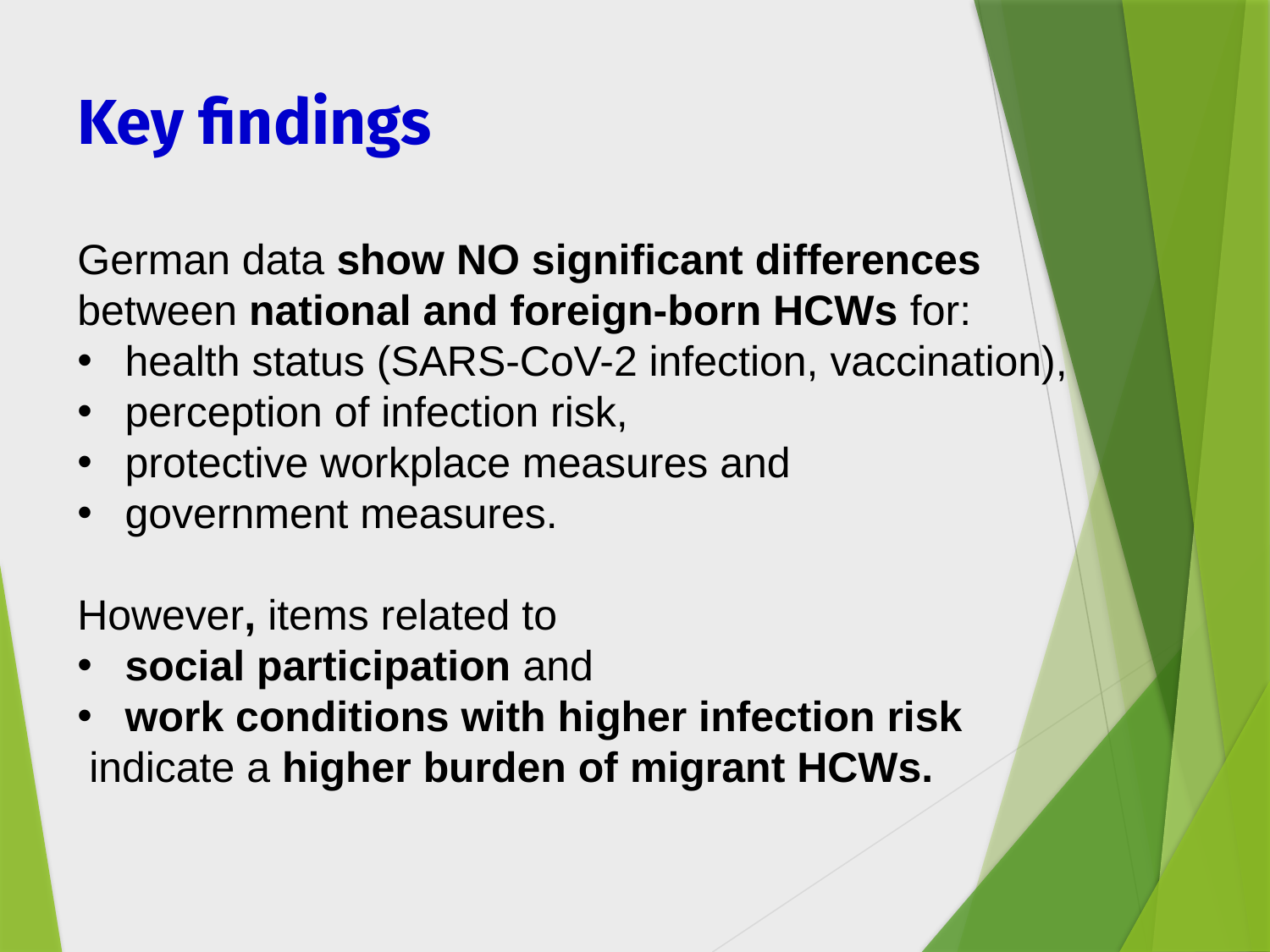

Key findings

German data show NO significant differences between national and foreign-born HCWs for:
health status (SARS-CoV-2 infection, vaccination),
perception of infection risk,
protective workplace measures and
government measures.

However, items related to
social participation and
work conditions with higher infection risk
 indicate a higher burden of migrant HCWs.